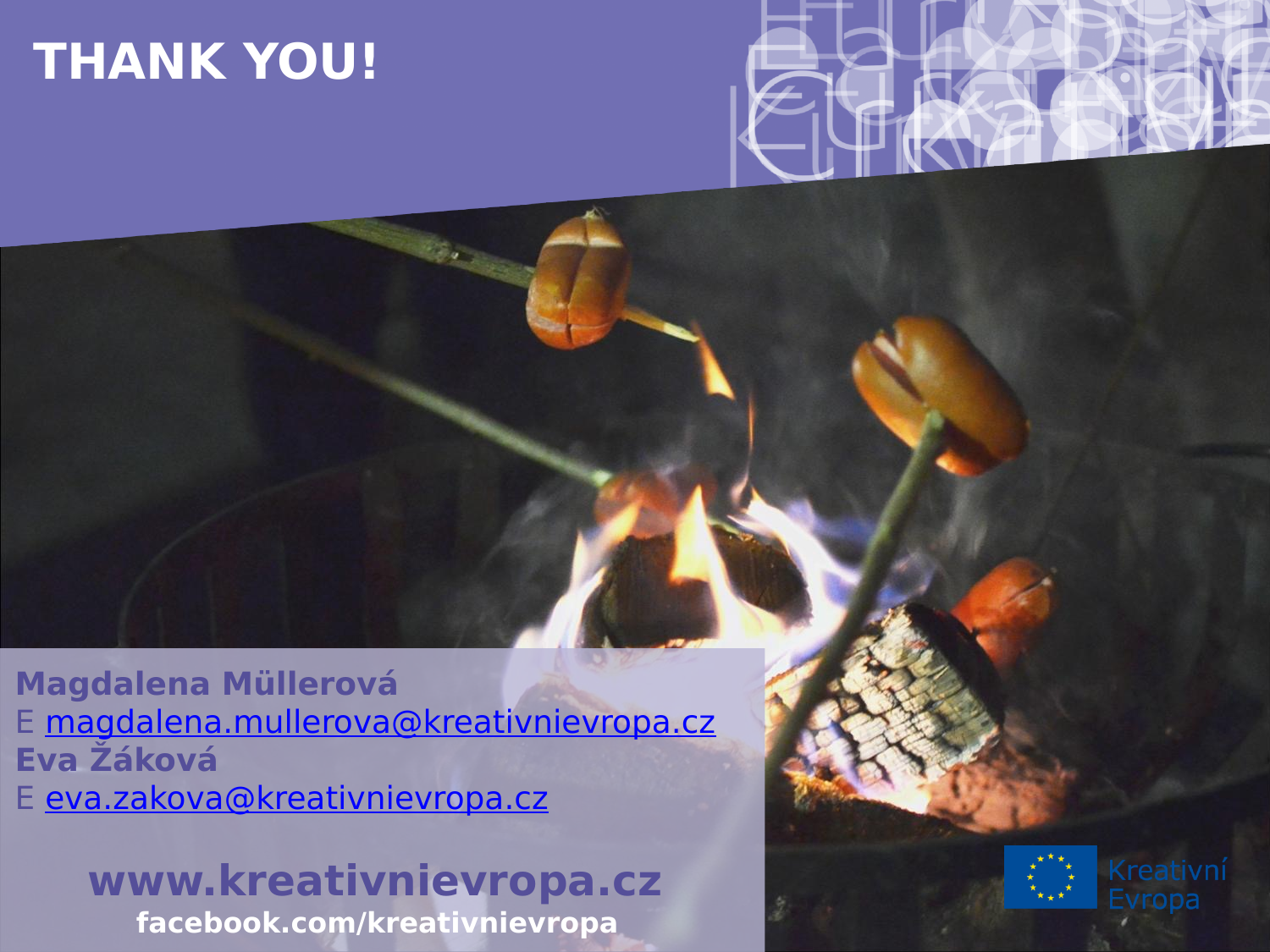

# THANK YOU!
Magdalena Müllerová
E magdalena.mullerova@kreativnievropa.cz
Eva Žáková
E eva.zakova@kreativnievropa.cz

www.kreativnievropa.cz
facebook.com/kreativnievropa